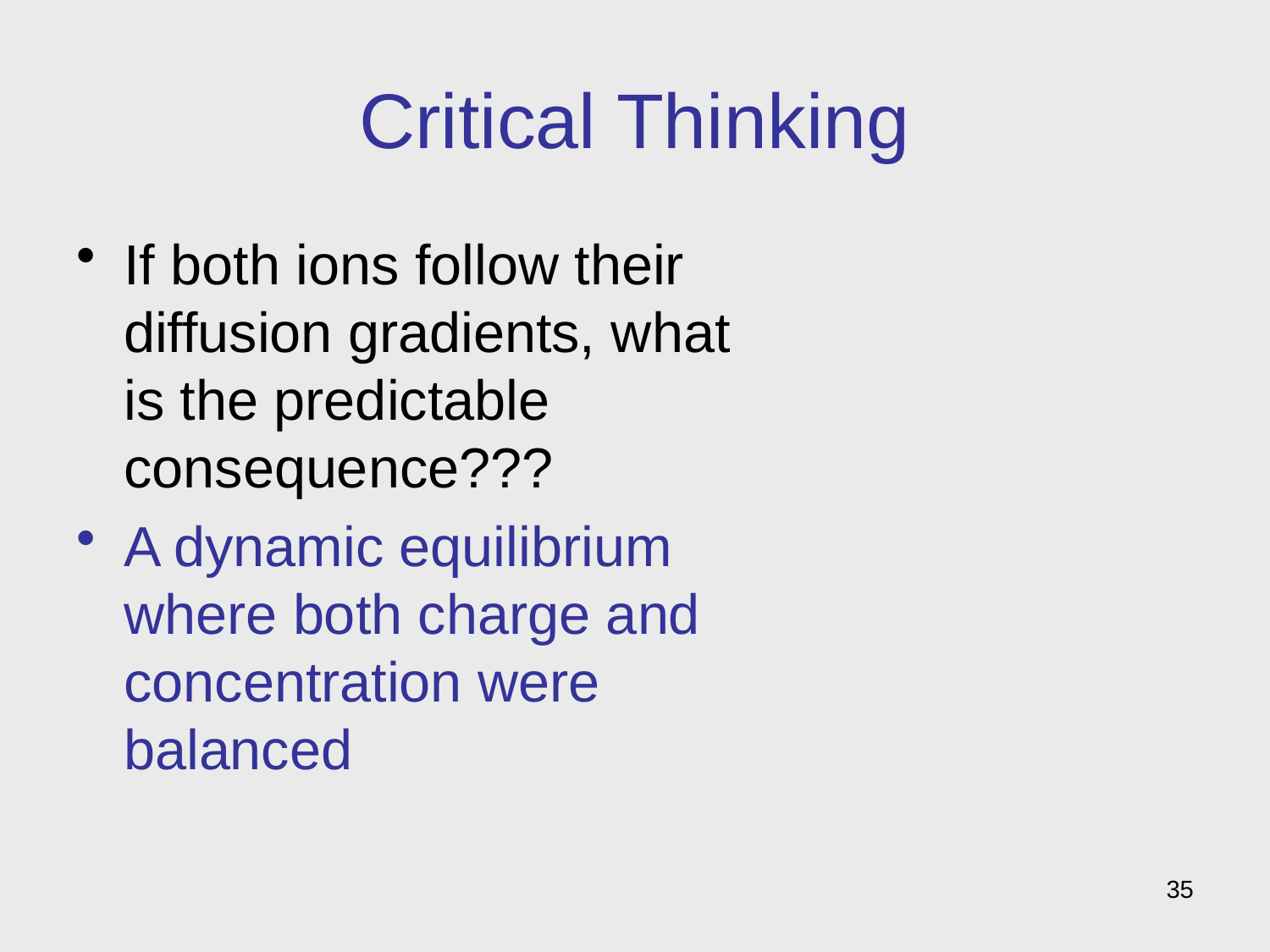

# Critical Thinking
If both ions follow their diffusion gradients, what is the predictable consequence???
A dynamic equilibrium where both charge and concentration were balanced
35